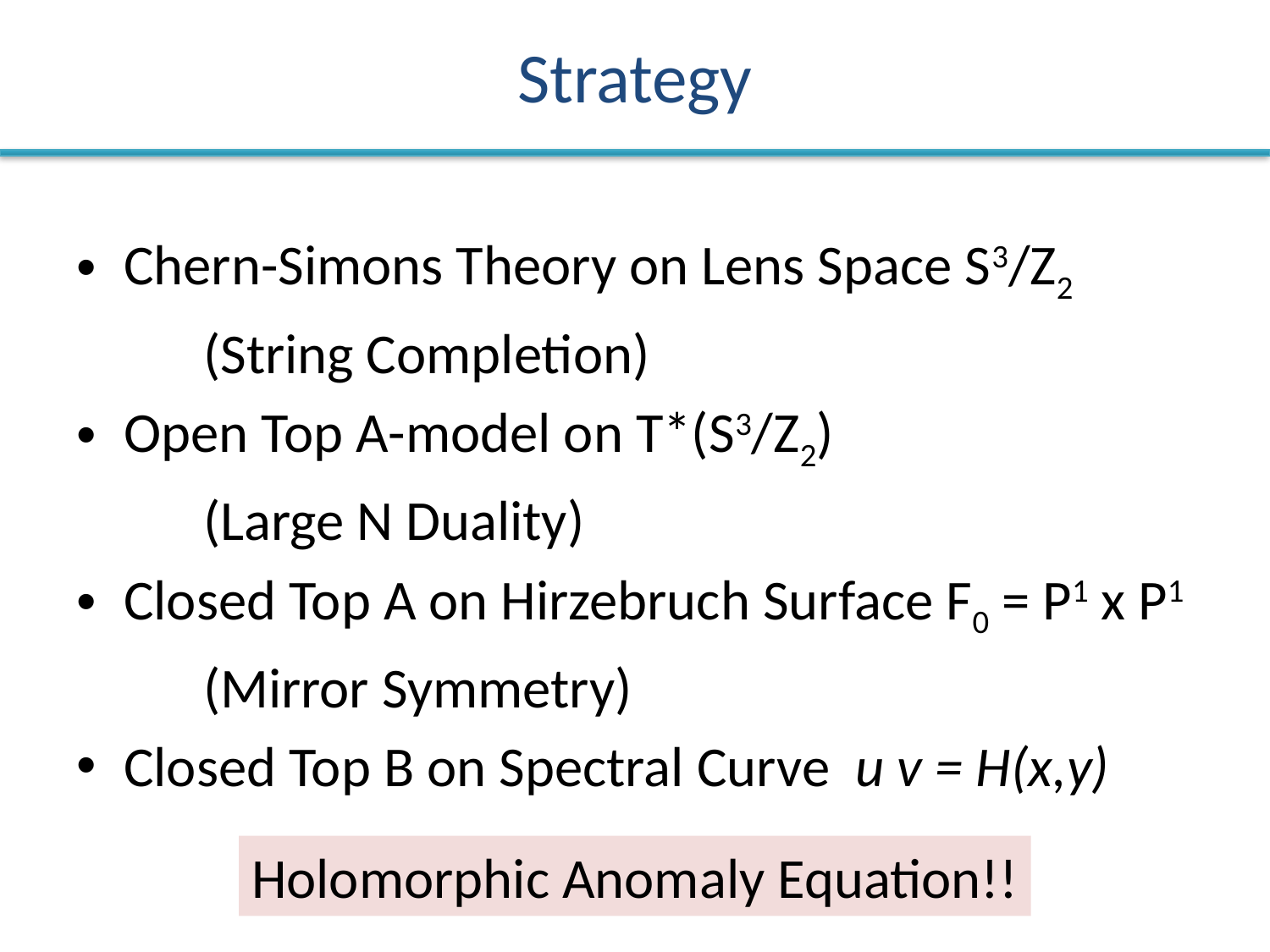

# Strategy
Chern-Simons Theory on Lens Space S3/Z2
          (String Completion)
Open Top A-model on T*(S3/Z2)
          (Large N Duality)
Closed Top A on Hirzebruch Surface F0 = P1 x P1
          (Mirror Symmetry)
Closed Top B on Spectral Curve  u v = H(x,y)
Holomorphic Anomaly Equation!!